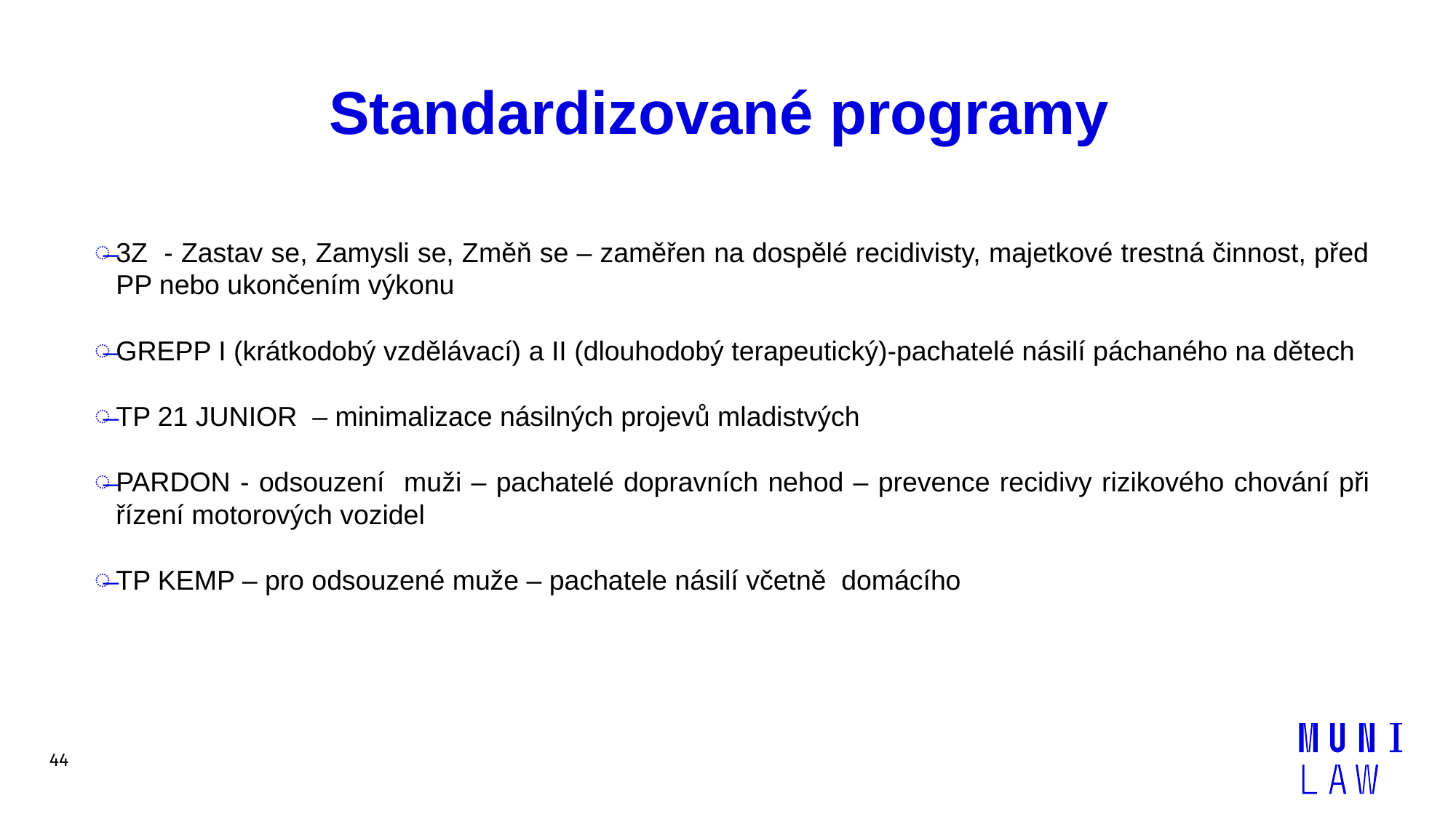

# Standardizované programy

3Z  - Zastav se, Zamysli se, Změň se – zaměřen na dospělé recidivisty, majetkové trestná činnost, před PP nebo ukončením výkonu

GREPP I (krátkodobý vzdělávací) a II (dlouhodobý terapeutický)-pachatelé násilí páchaného na dětech

TP 21 JUNIOR  – minimalizace násilných projevů mladistvých

PARDON - odsouzení  muži – pachatelé dopravních nehod – prevence recidivy rizikového chování při řízení motorových vozidel

TP KEMP – pro odsouzené muže – pachatele násilí včetně  domácího

44